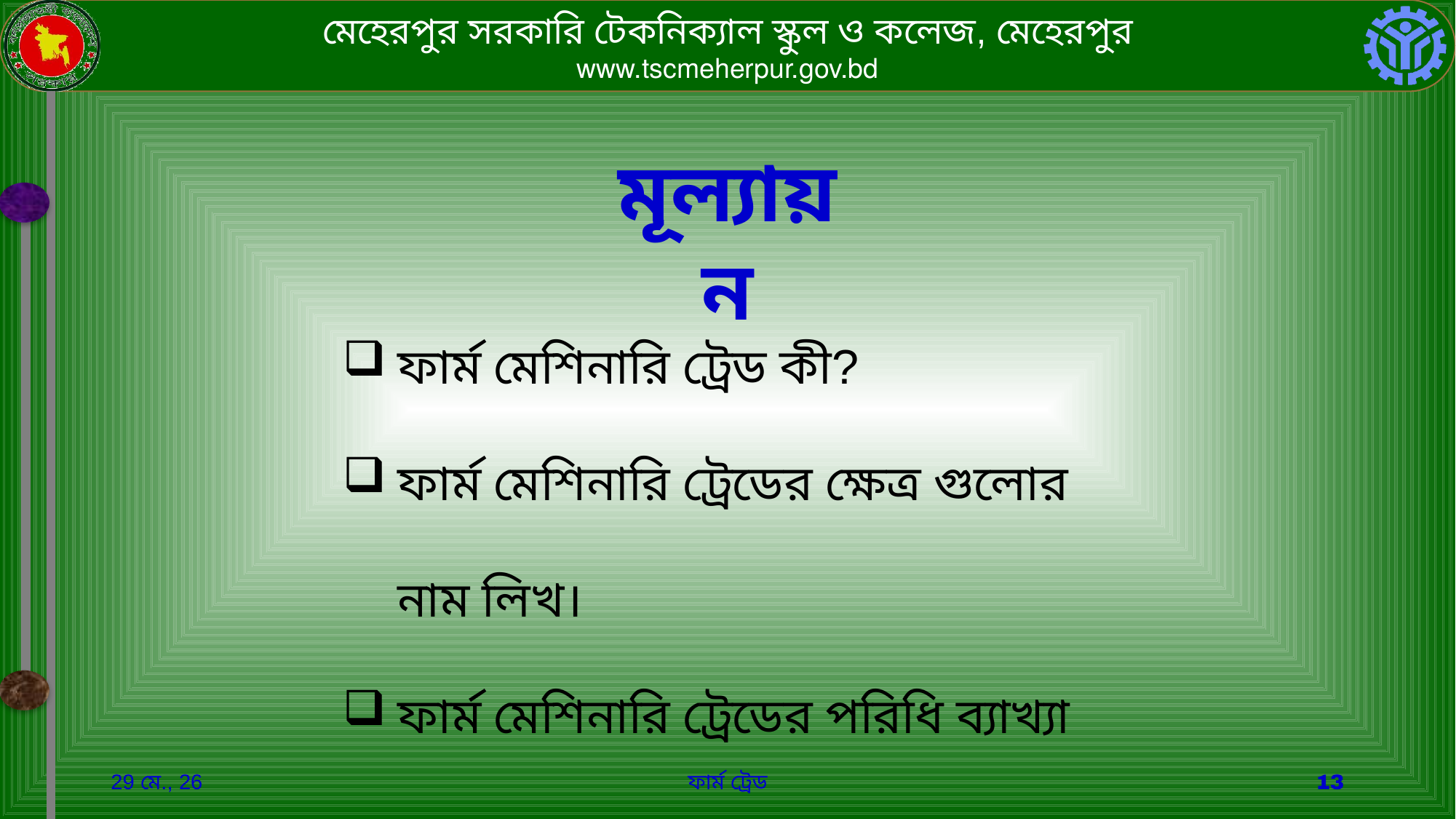

মূল্যায়ন
ফার্ম মেশিনারি ট্রেড কী?
ফার্ম মেশিনারি ট্রেডের ক্ষেত্র গুলোর নাম লিখ।
ফার্ম মেশিনারি ট্রেডের পরিধি ব্যাখ্যা কর ।
ফার্ম মেশিনারি ট্রেডের প্রয়োজনীয়তা ব্যাখ্যা কর।
29 মে., 26
ফার্ম ট্রেড
13